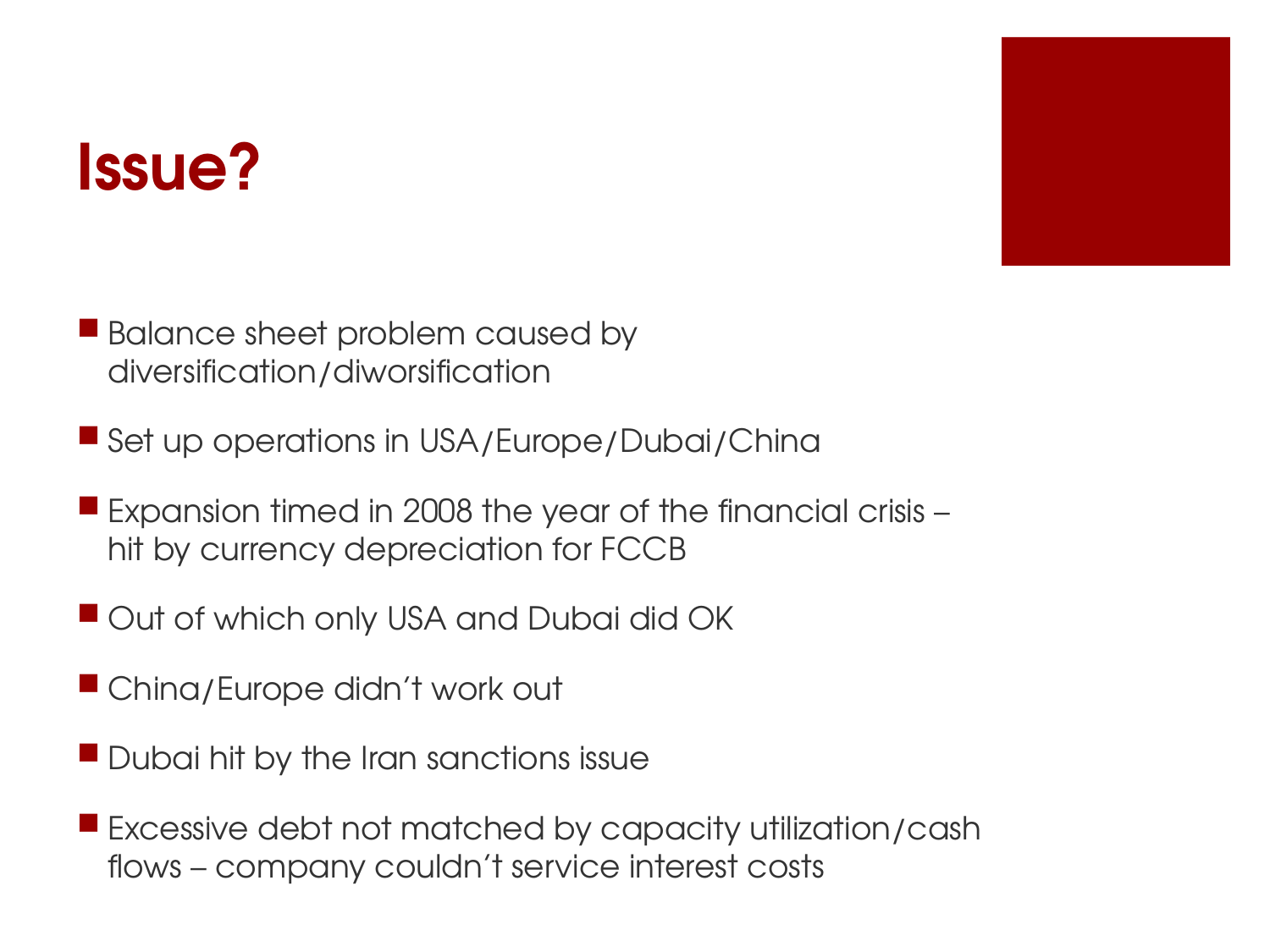

# Issue?
Balance sheet problem caused by diversification/diworsification
Set up operations in USA/Europe/Dubai/China
Expansion timed in 2008 the year of the financial crisis – hit by currency depreciation for FCCB
Out of which only USA and Dubai did OK
China/Europe didn’t work out
Dubai hit by the Iran sanctions issue
Excessive debt not matched by capacity utilization/cash flows – company couldn’t service interest costs